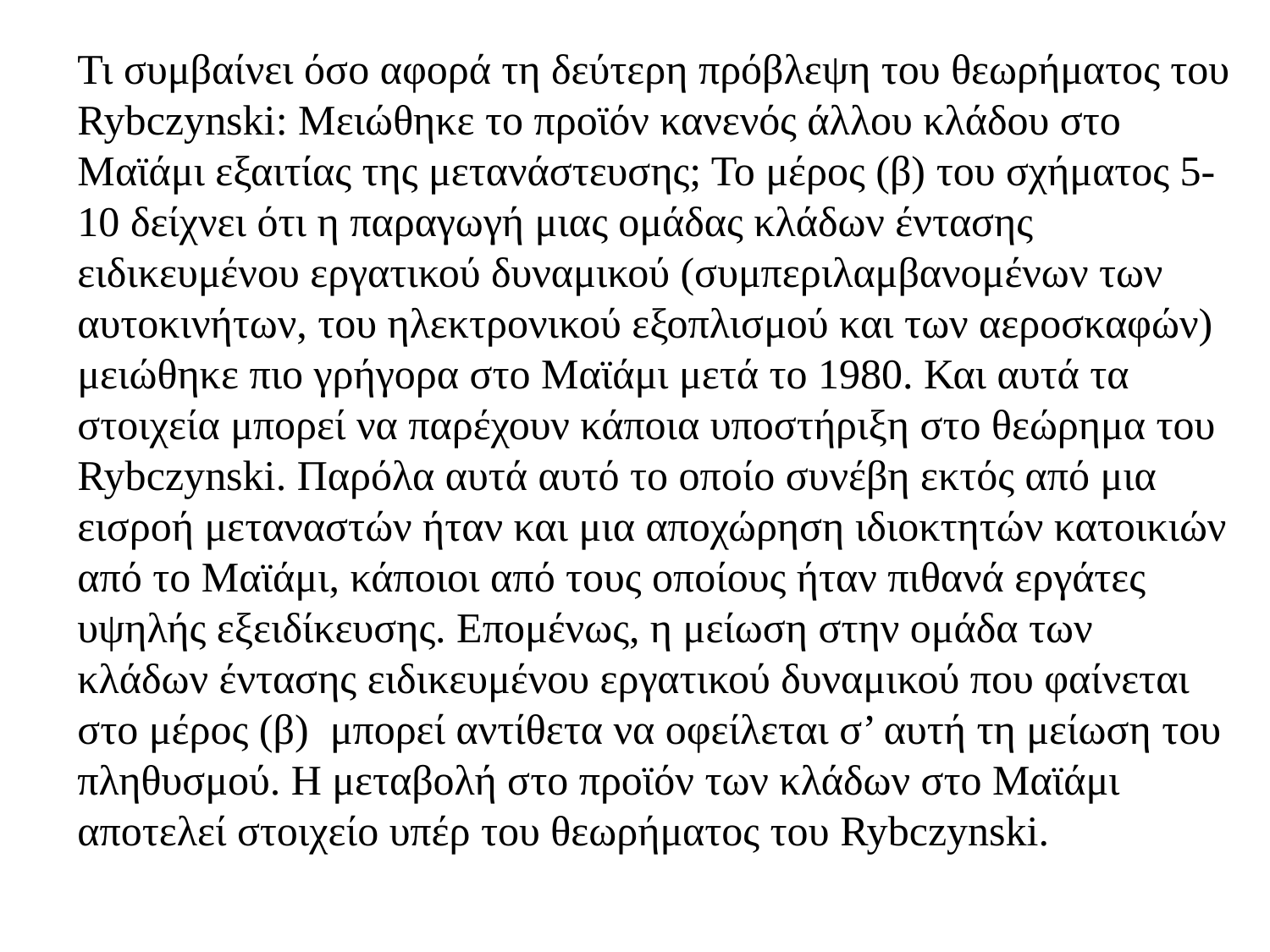

Τι συμβαίνει όσο αφορά τη δεύτερη πρόβλεψη του θεωρήματος του Rybczynski: Μειώθηκε το προϊόν κανενός άλλου κλάδου στο Μαϊάμι εξαιτίας της μετανάστευσης; Το μέρος (β) του σχήματος 5-10 δείχνει ότι η παραγωγή μιας ομάδας κλάδων έντασης ειδικευμένου εργατικού δυναμικού (συμπεριλαμβανομένων των αυτοκινήτων, του ηλεκτρονικού εξοπλισμού και των αεροσκαφών) μειώθηκε πιο γρήγορα στο Μαϊάμι μετά το 1980. Και αυτά τα στοιχεία μπορεί να παρέχουν κάποια υποστήριξη στο θεώρημα του Rybczynski. Παρόλα αυτά αυτό το οποίο συνέβη εκτός από μια εισροή μεταναστών ήταν και μια αποχώρηση ιδιοκτητών κατοικιών από το Μαϊάμι, κάποιοι από τους οποίους ήταν πιθανά εργάτες υψηλής εξειδίκευσης. Επομένως, η μείωση στην ομάδα των κλάδων έντασης ειδικευμένου εργατικού δυναμικού που φαίνεται στο μέρος (β)  μπορεί αντίθετα να οφείλεται σ’ αυτή τη μείωση του πληθυσμού. Η μεταβολή στο προϊόν των κλάδων στο Μαϊάμι αποτελεί στοιχείο υπέρ του θεωρήματος του Rybczynski.